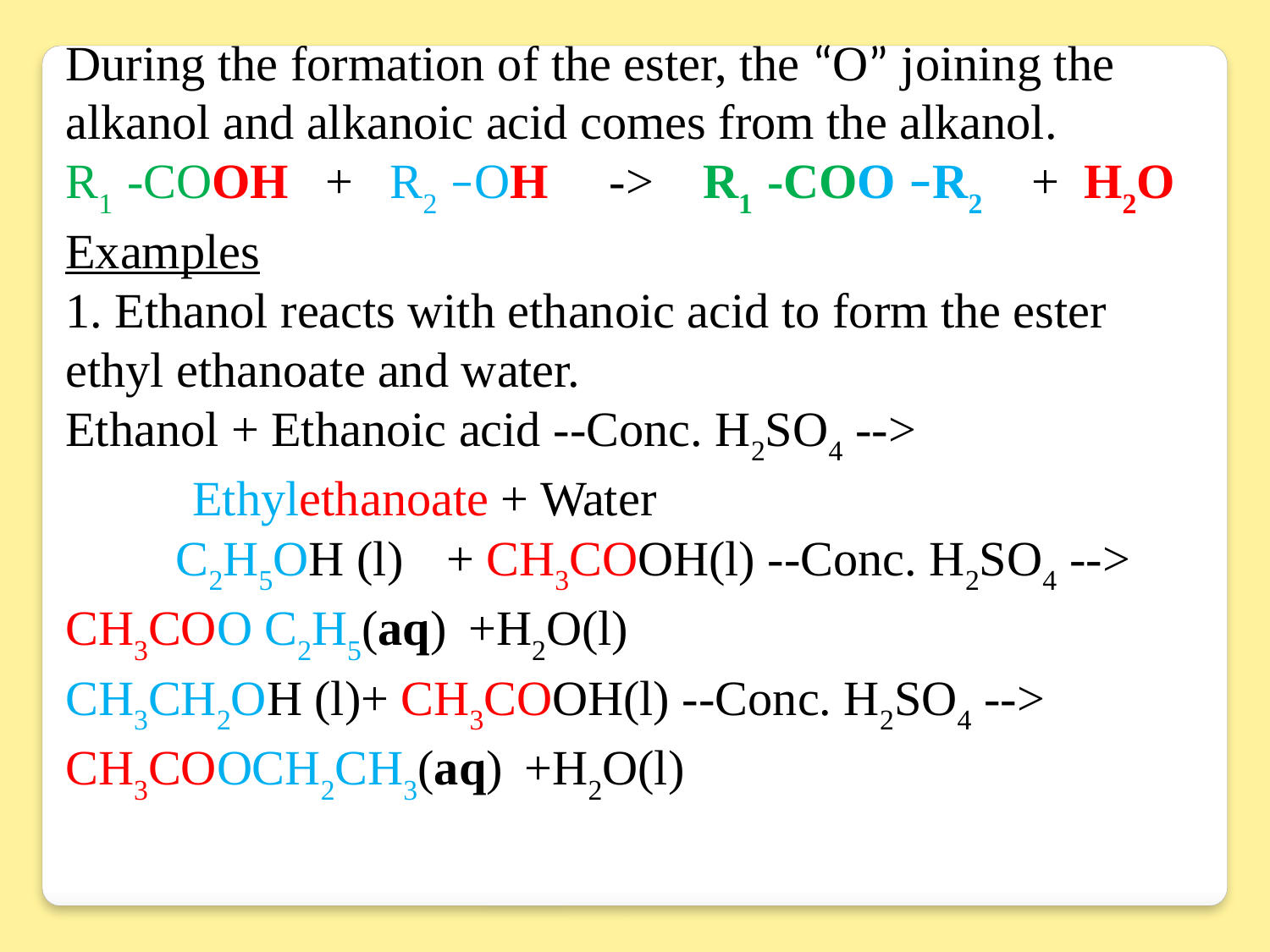

During the formation of the ester, the “O” joining the alkanol and alkanoic acid comes from the alkanol.
R1  -COOH   +   R2 –OH     ->    R1  -COO –R2    +  H2O
Examples
1. Ethanol reacts with ethanoic acid to form the ester ethyl ethanoate and water.
Ethanol + Ethanoic acid --Conc. H2SO4 --> 			Ethylethanoate + Water
         C2H5OH (l)	+ CH3COOH(l) --Conc. H2SO4 -->  CH3COO C2H5(aq)   +H2O(l)
CH3CH2OH (l)+ CH3COOH(l) --Conc. H2SO4 -->  CH3COOCH2CH3(aq)   +H2O(l)